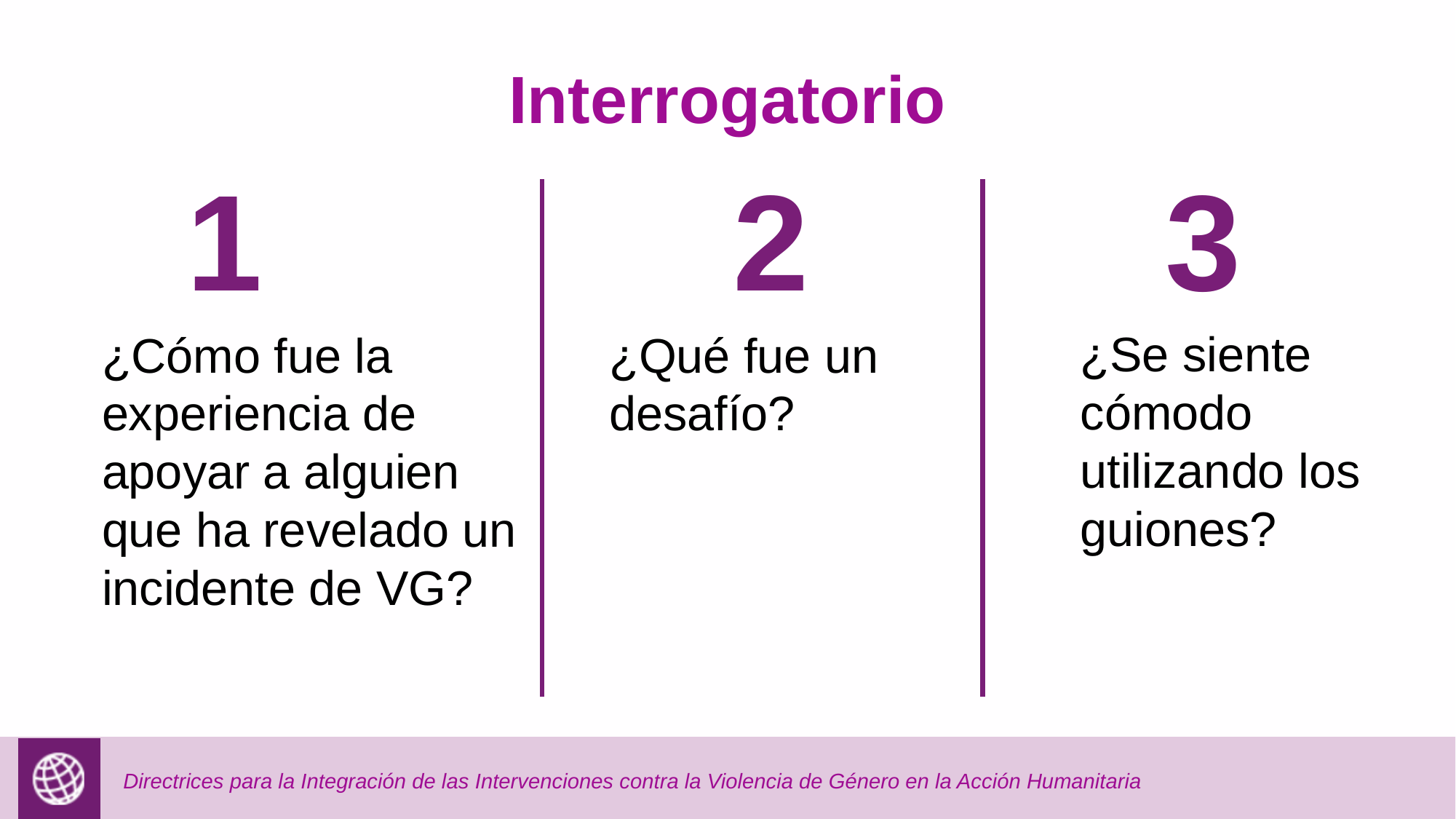

Interrogatorio
2
3
1
¿Se siente cómodo utilizando los guiones?
¿Cómo fue la experiencia de apoyar a alguien que ha revelado un incidente de VG?
¿Qué fue un desafío?
Directrices para la Integración de las Intervenciones contra la Violencia de Género en la Acción Humanitaria